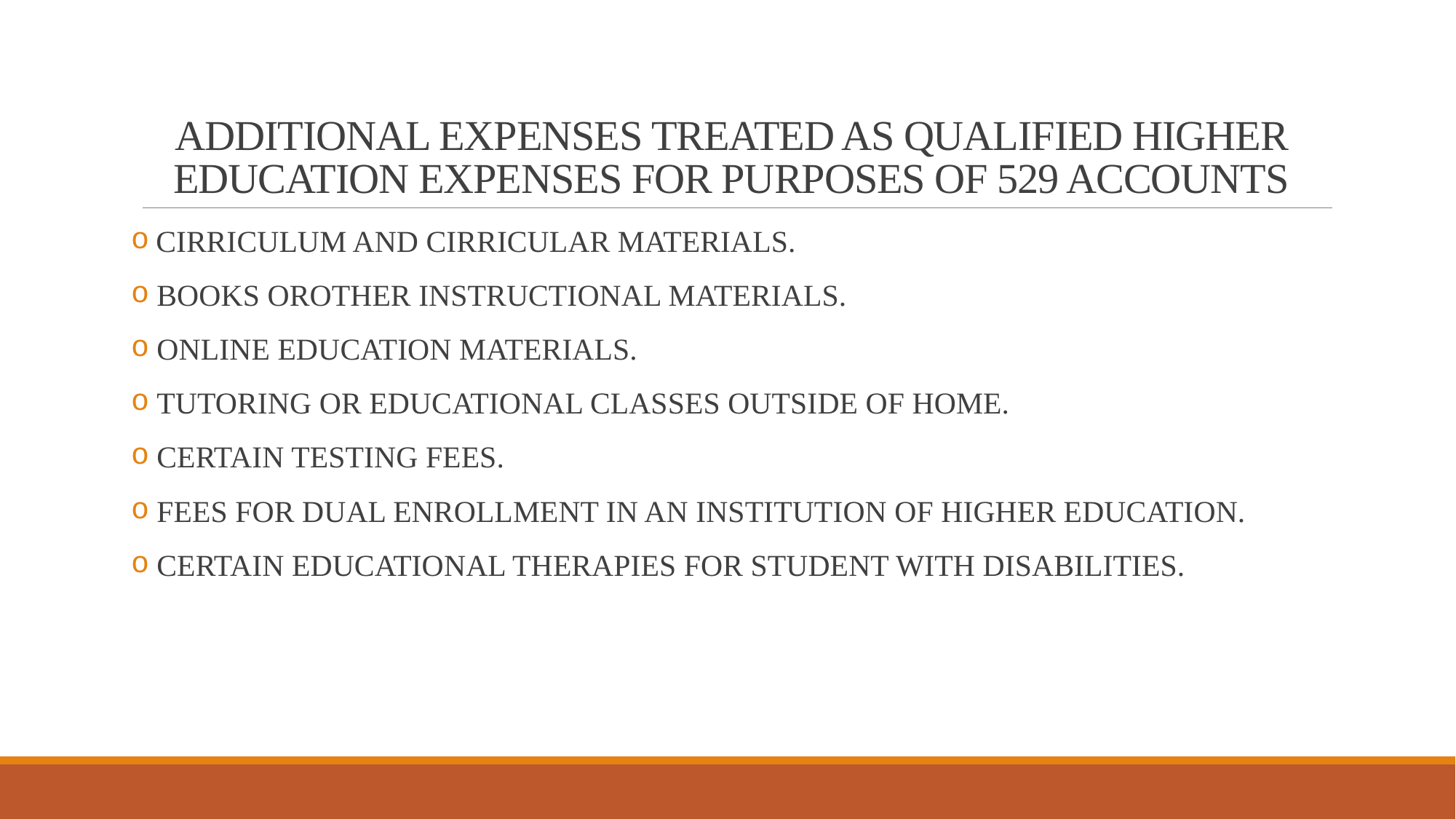

# ADDITIONAL EXPENSES TREATED AS QUALIFIED HIGHER EDUCATION EXPENSES FOR PURPOSES OF 529 ACCOUNTS
 CIRRICULUM AND CIRRICULAR MATERIALS.
 BOOKS OROTHER INSTRUCTIONAL MATERIALS.
 ONLINE EDUCATION MATERIALS.
 TUTORING OR EDUCATIONAL CLASSES OUTSIDE OF HOME.
 CERTAIN TESTING FEES.
 FEES FOR DUAL ENROLLMENT IN AN INSTITUTION OF HIGHER EDUCATION.
 CERTAIN EDUCATIONAL THERAPIES FOR STUDENT WITH DISABILITIES.